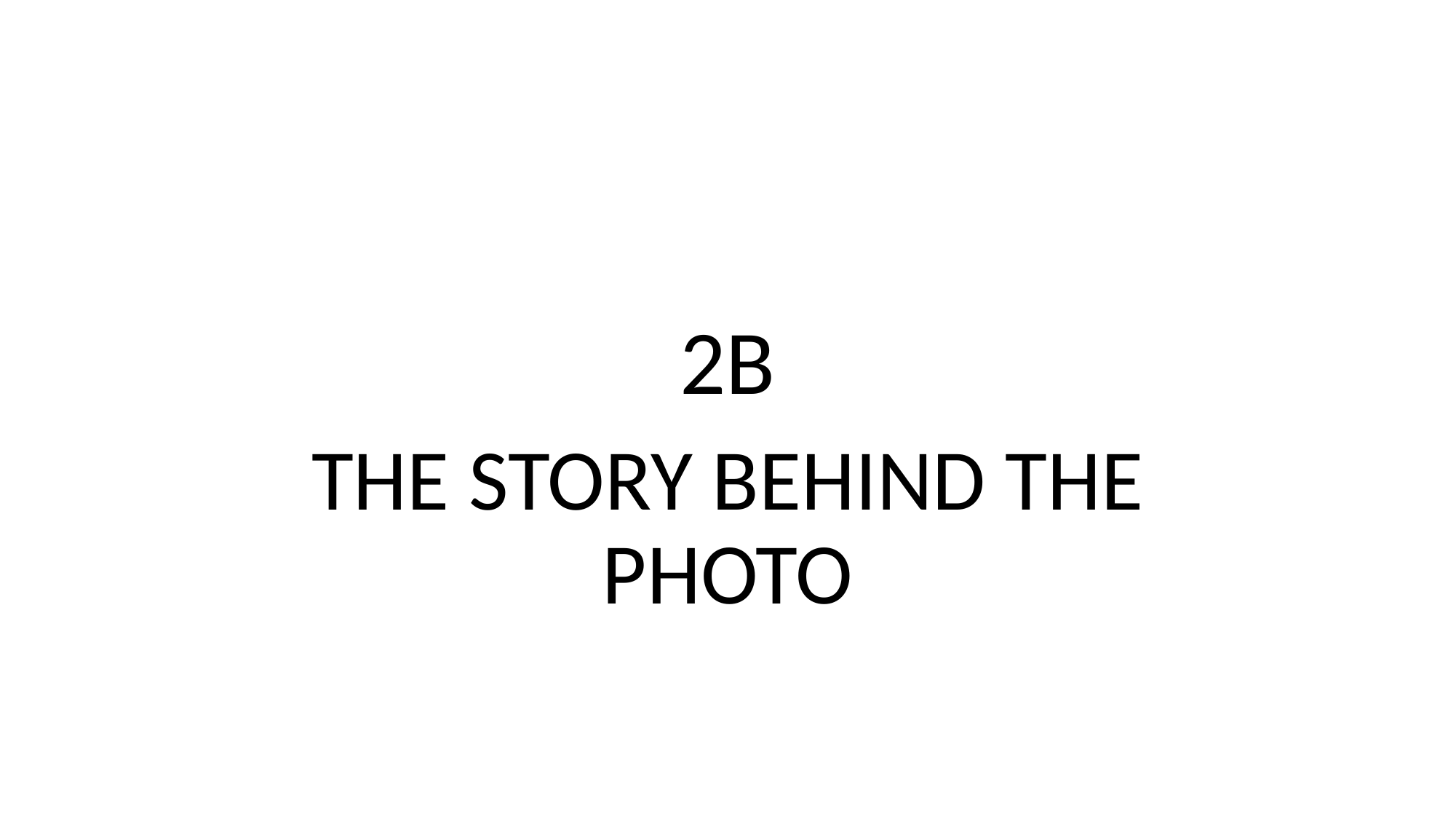

# 2B
THE STORY BEHIND THE PHOTO